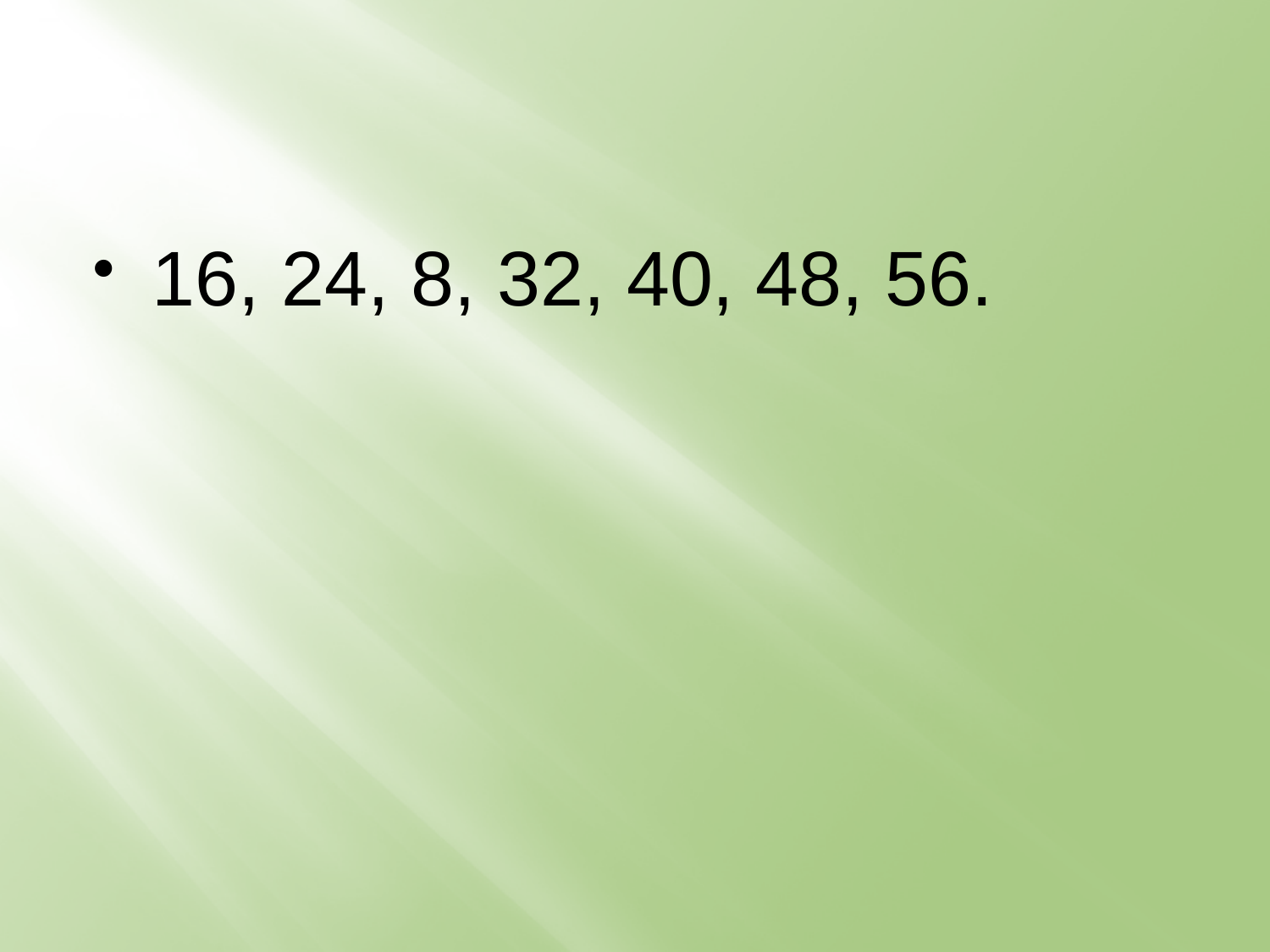

#
16, 24, 8, 32, 40, 48, 56.